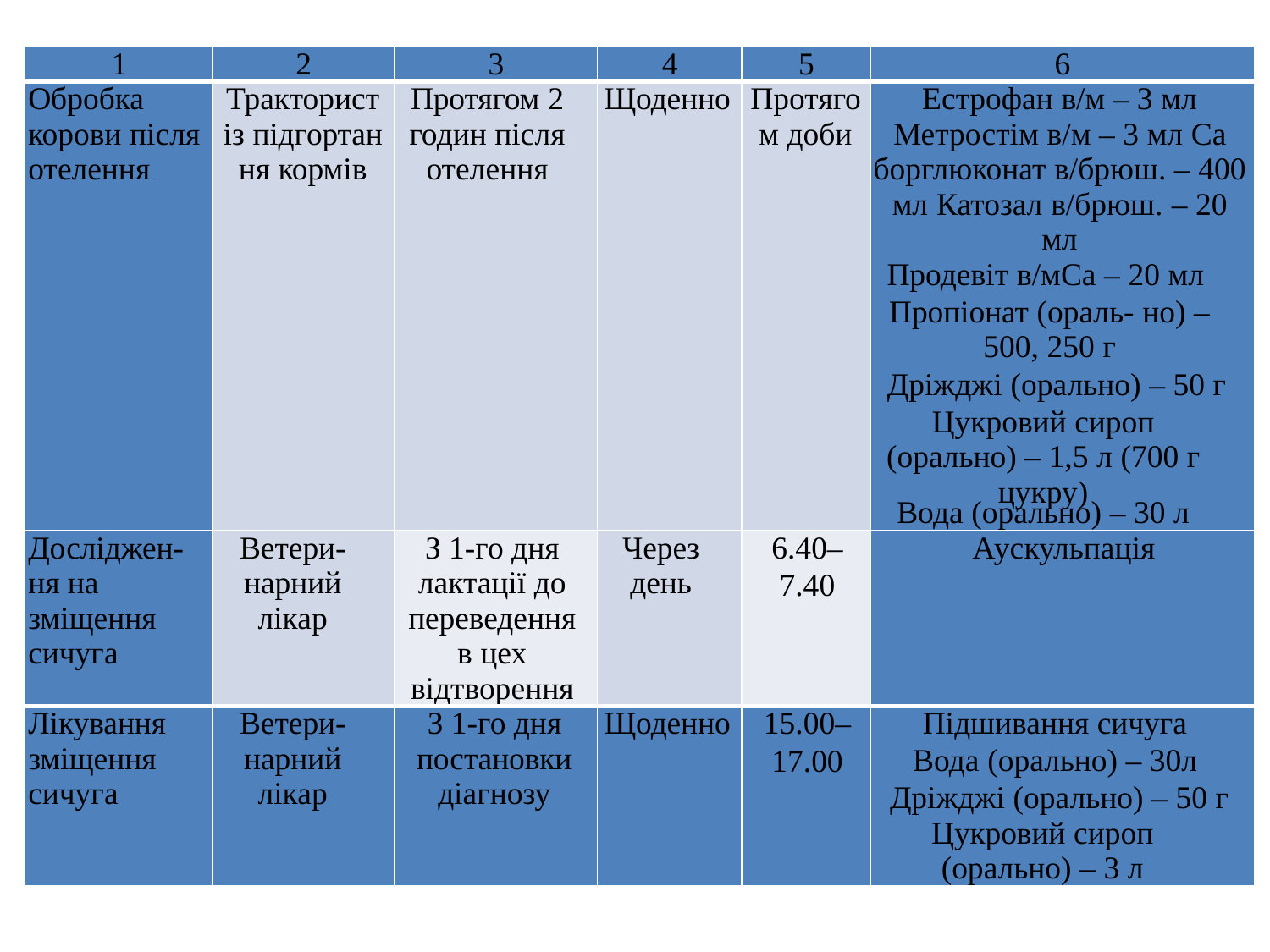

| 1 | 2 | 3 | 4 | 5 | 6 |
| --- | --- | --- | --- | --- | --- |
| Обробка корови після отелення | Тракторист із підгортан ня кормів | Протягом 2 годин після отелення | Щоденно | Протягом доби | Естрофан в/м – 3 мл Метростім в/м – 3 мл Са борглюконат в/брюш. – 400 мл Катозал в/брюш. – 20 мл Продевіт в/мСа – 20 мл Пропіонат (ораль- но) – 500, 250 г Дріжджі (орально) – 50 г Цукровий сироп (орально) – 1,5 л (700 г цукру) Вода (орально) – 30 л |
| Досліджен- ня на зміщення сичуга | Ветери- нарний лікар | З 1-го дня лактації до переведення в цех відтворення | Через день | 6.40– 7.40 | Аускульпація |
| Лікування зміщення сичуга | Ветери- нарний лікар | З 1-го дня постановки діагнозу | Щоденно | 15.00– 17.00 | Підшивання сичуга Вода (орально) – 30л Дріжджі (орально) – 50 г Цукровий сироп (орально) – 3 л |